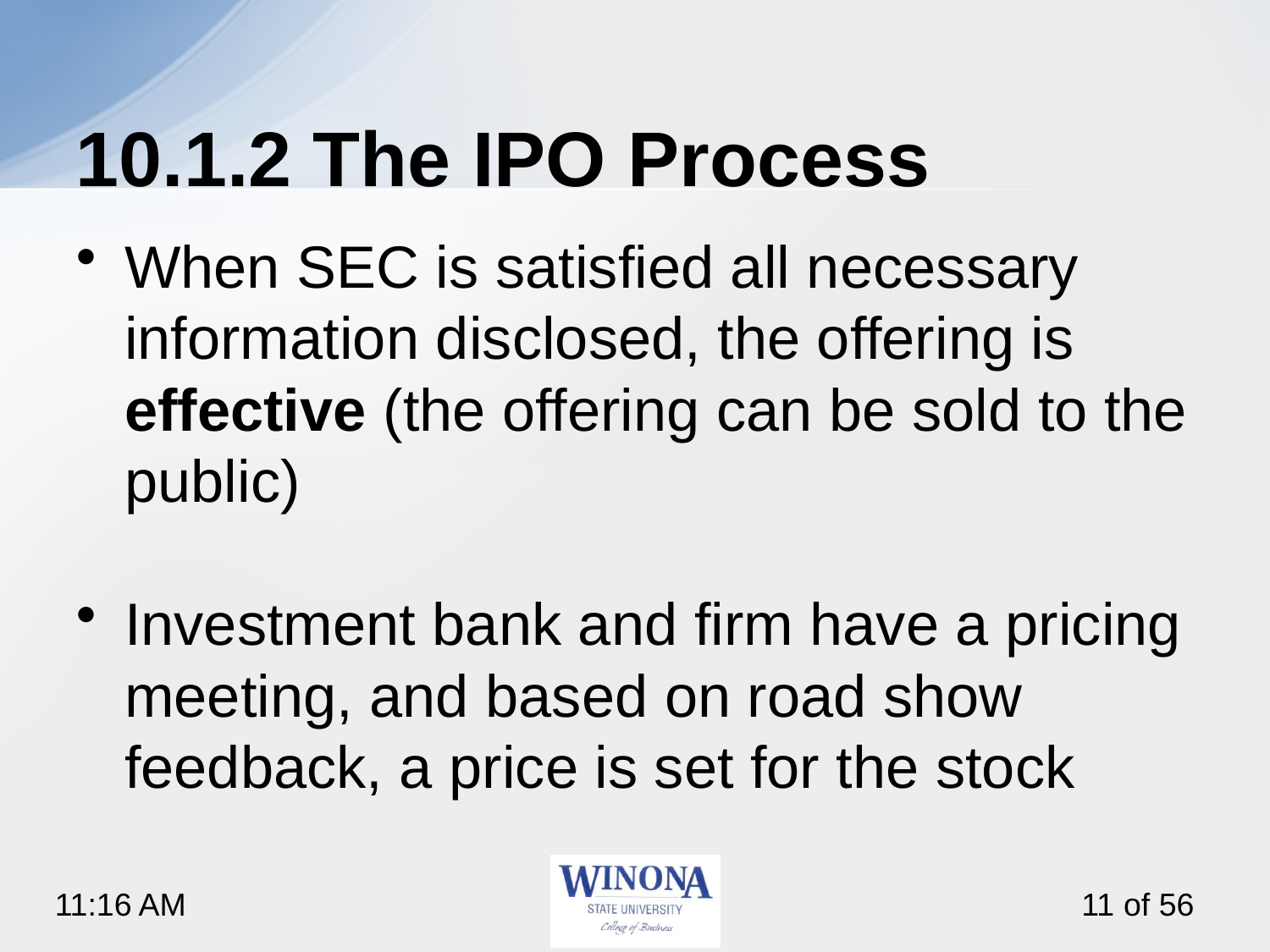

# 10.1.2 The IPO Process
When SEC is satisfied all necessary information disclosed, the offering is effective (the offering can be sold to the public)

Investment bank and firm have a pricing meeting, and based on road show feedback, a price is set for the stock